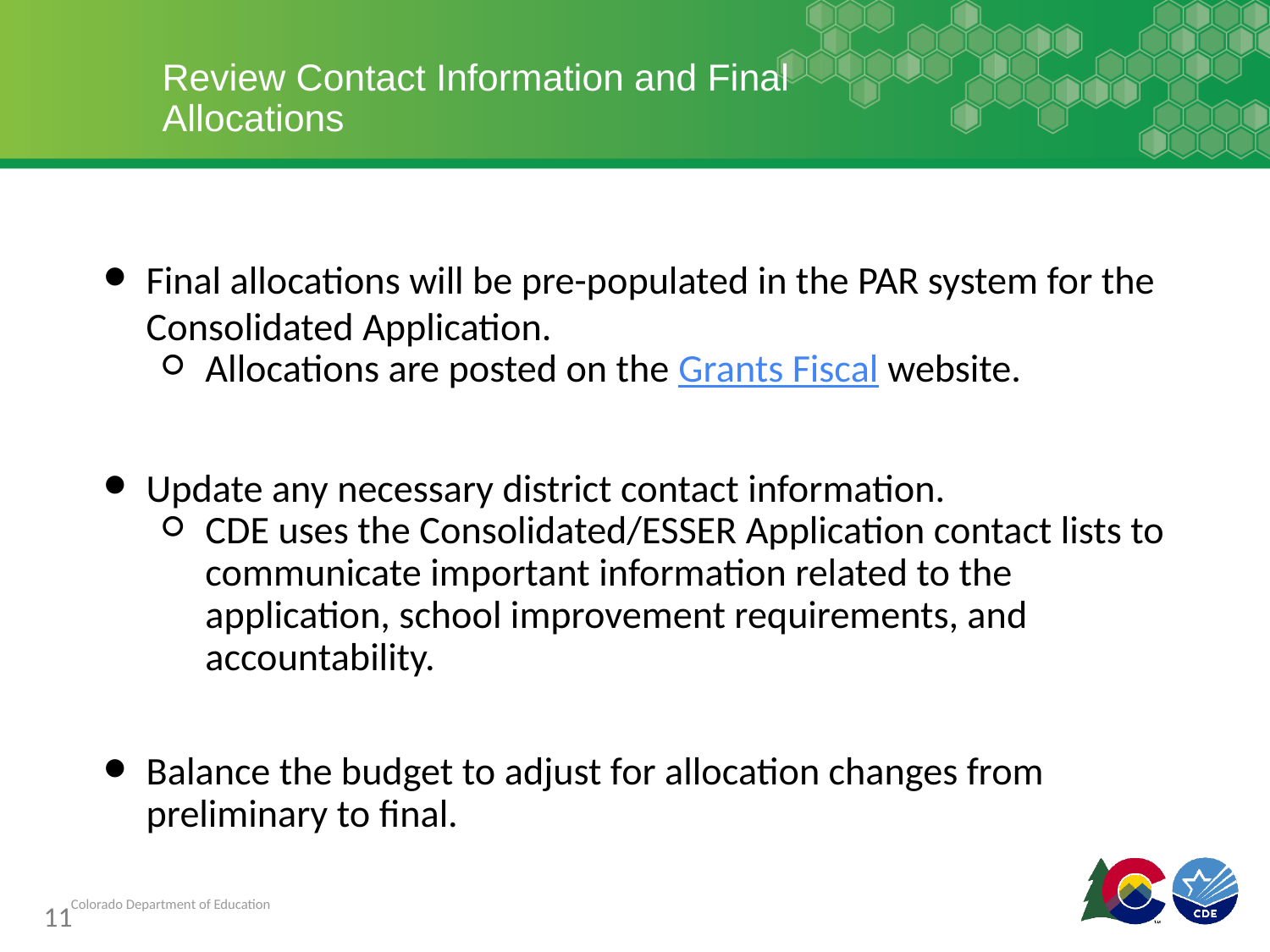

# Review Contact Information and Final Allocations

Final allocations will be pre-populated in the PAR system for the Consolidated Application.
Allocations are posted on the Grants Fiscal website.

Update any necessary district contact information.
CDE uses the Consolidated/ESSER Application contact lists to communicate important information related to the application, school improvement requirements, and accountability.

Balance the budget to adjust for allocation changes from preliminary to final.
11